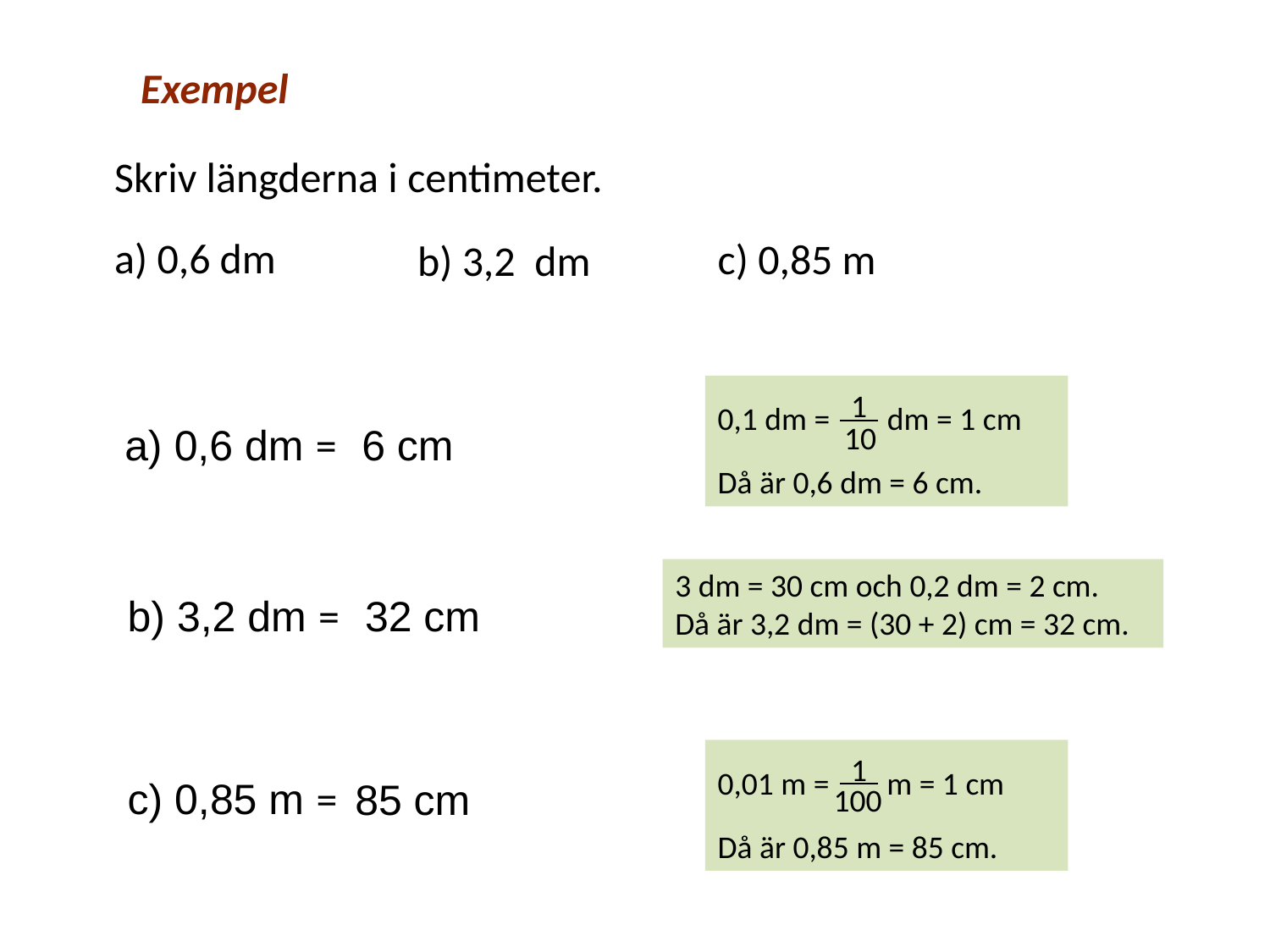

Exempel
Skriv längderna i centimeter.
a) 0,6 dm
c) 0,85 m
b) 3,2  dm

0,1 dm =        dm = 1 cm

Då är 0,6 dm = 6 cm.
1
10
6 cm
a) 0,6 dm =
3 dm = 30 cm och 0,2 dm = 2 cm.
Då är 3,2 dm = (30 + 2) cm = 32 cm.
b) 3,2 dm =
32 cm

0,01 m =        m = 1 cm

Då är 0,85 m = 85 cm.
1
100
c) 0,85 m =
85 cm